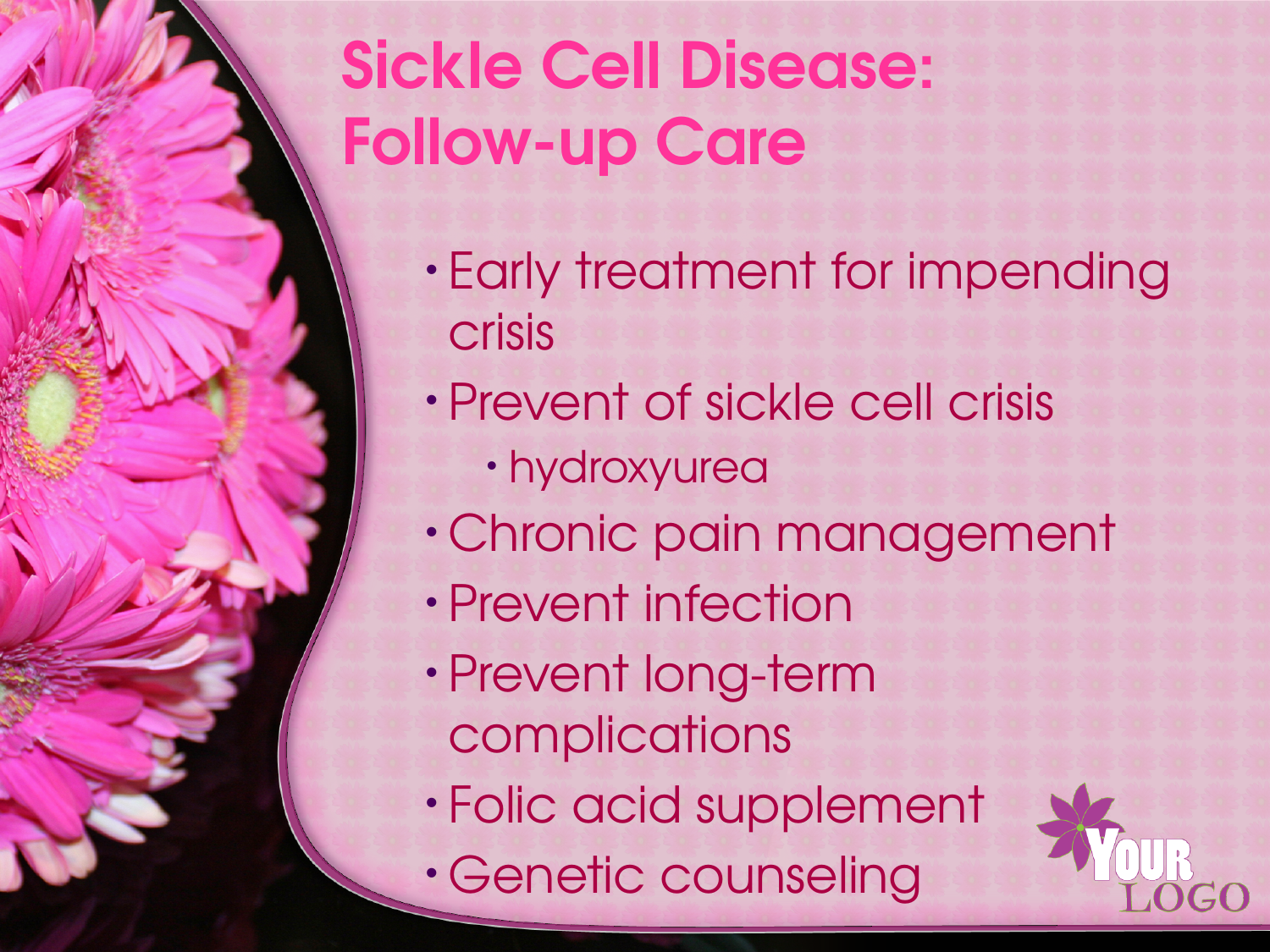

# Sickle Cell Disease: Follow-up Care
Early treatment for impending crisis
Prevent of sickle cell crisis
hydroxyurea
Chronic pain management
Prevent infection
Prevent long-term complications
Folic acid supplement
Genetic counseling